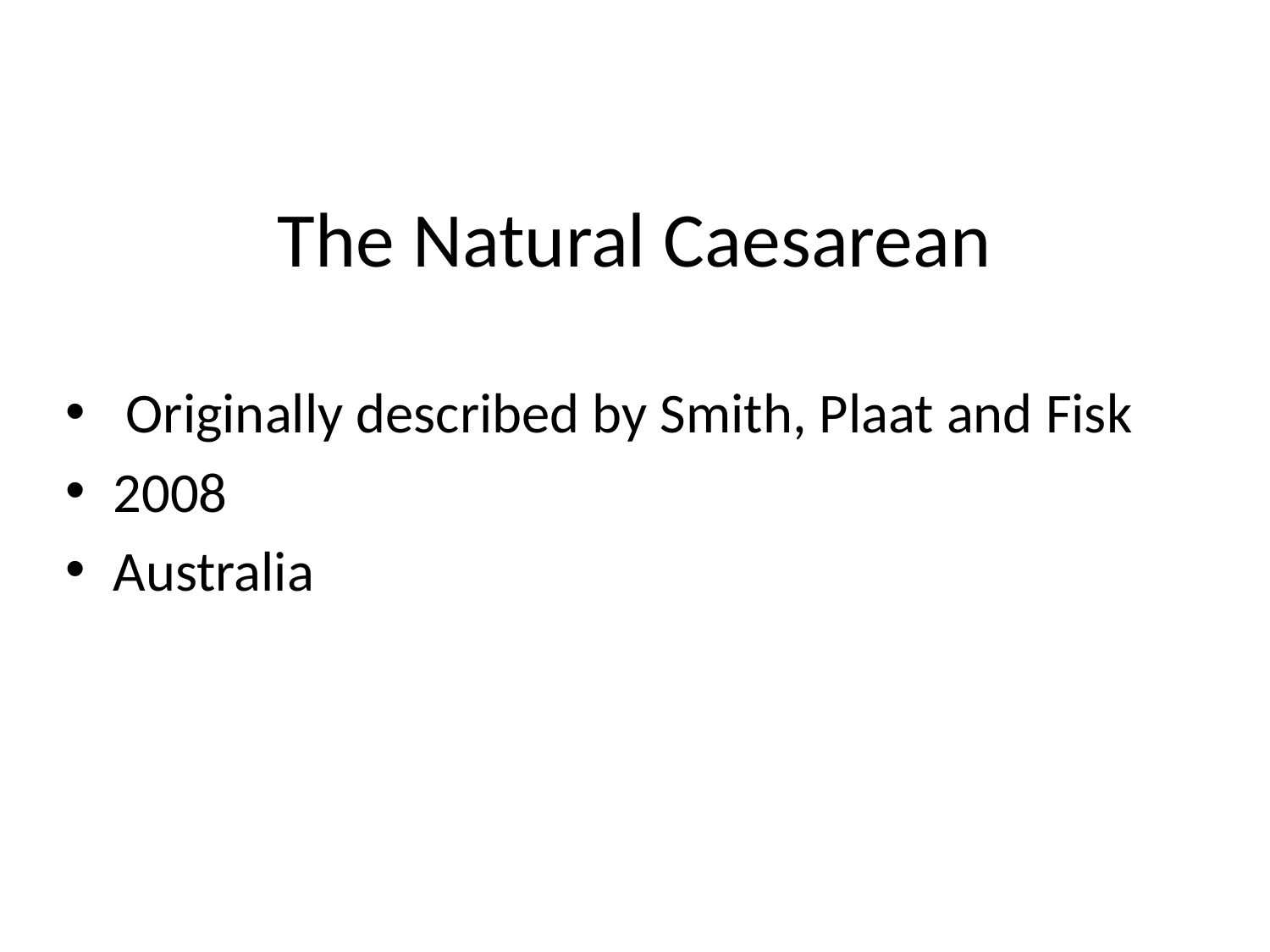

# The Natural Caesarean
 Originally described by Smith, Plaat and Fisk
2008
Australia